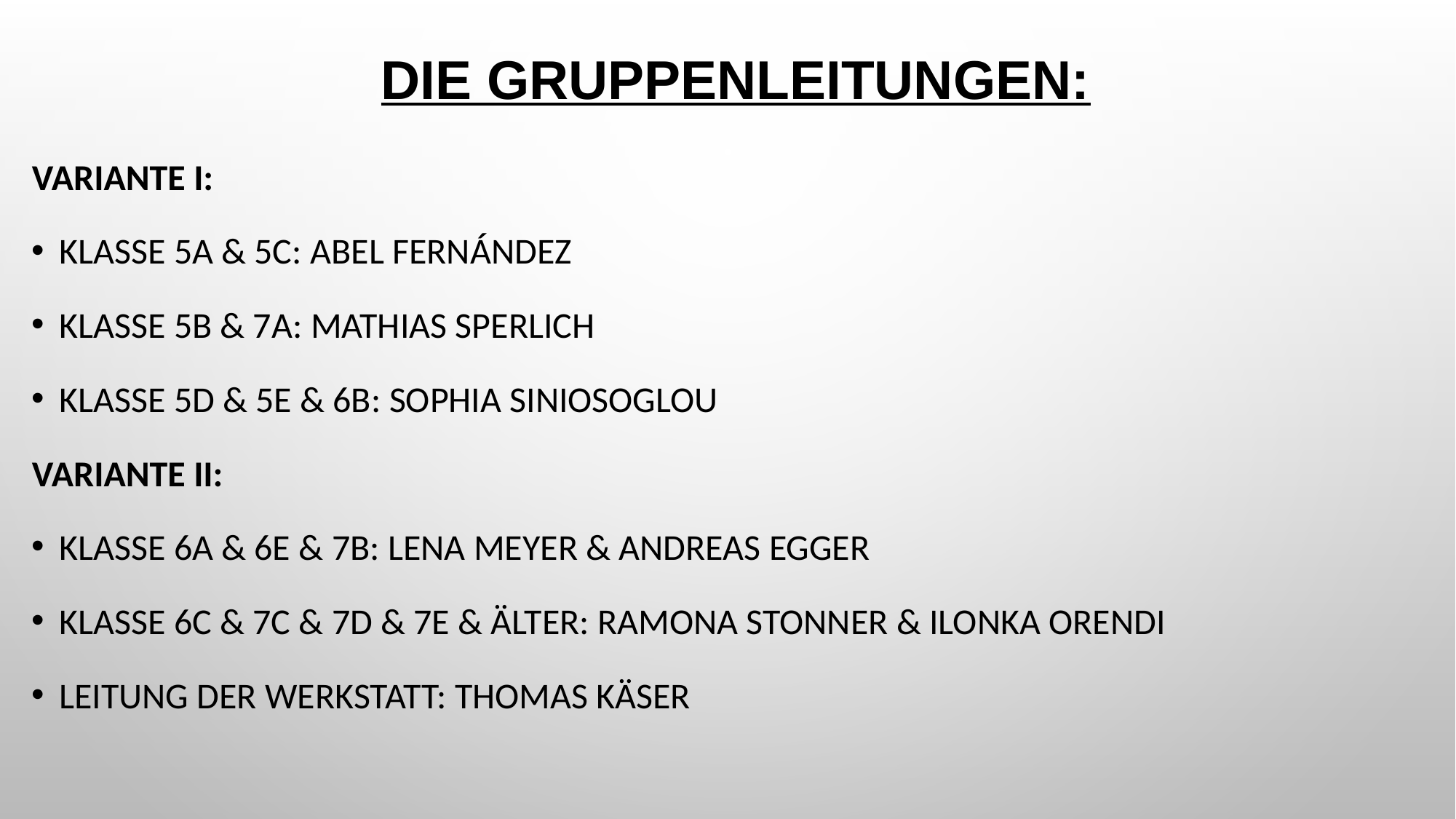

# Die Gruppenleitungen:
Variante I:
Klasse 5a & 5c: Abel Fernández
Klasse 5b & 7a: Mathias Sperlich
Klasse 5d & 5e & 6b: Sophia Siniosoglou
Variante II:
Klasse 6a & 6e & 7b: Lena Meyer & Andreas Egger
Klasse 6c & 7c & 7d & 7e & älter: Ramona Stonner & Ilonka Orendi
Leitung der werkstatt: Thomas Käser